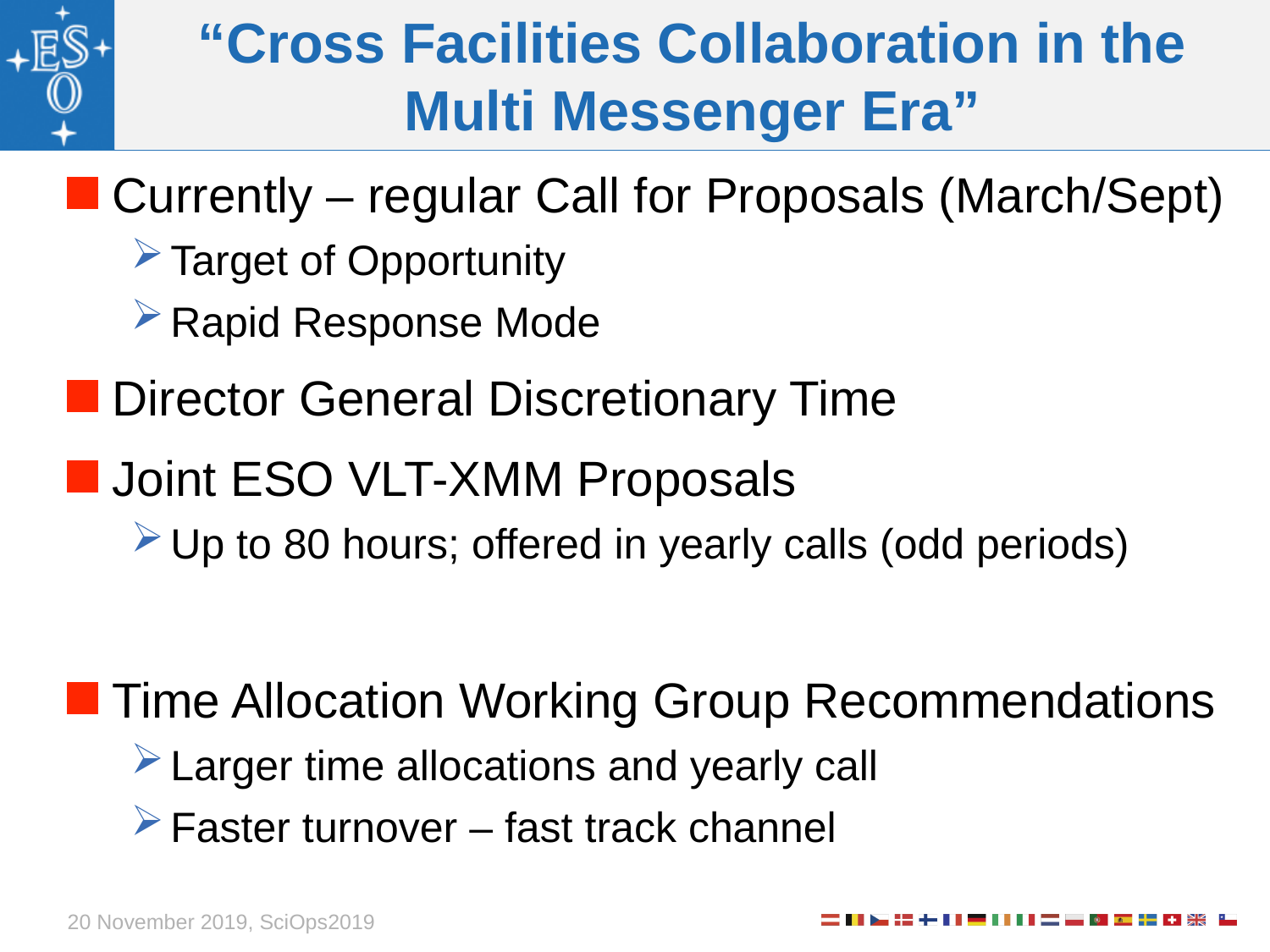

# “Cross Facilities Collaboration in the Multi Messenger Era”
Currently – regular Call for Proposals (March/Sept)
Target of Opportunity
Rapid Response Mode
Director General Discretionary Time
Joint ESO VLT-XMM Proposals
Up to 80 hours; offered in yearly calls (odd periods)

Time Allocation Working Group Recommendations
Larger time allocations and yearly call
Faster turnover – fast track channel
20 November 2019, SciOps2019